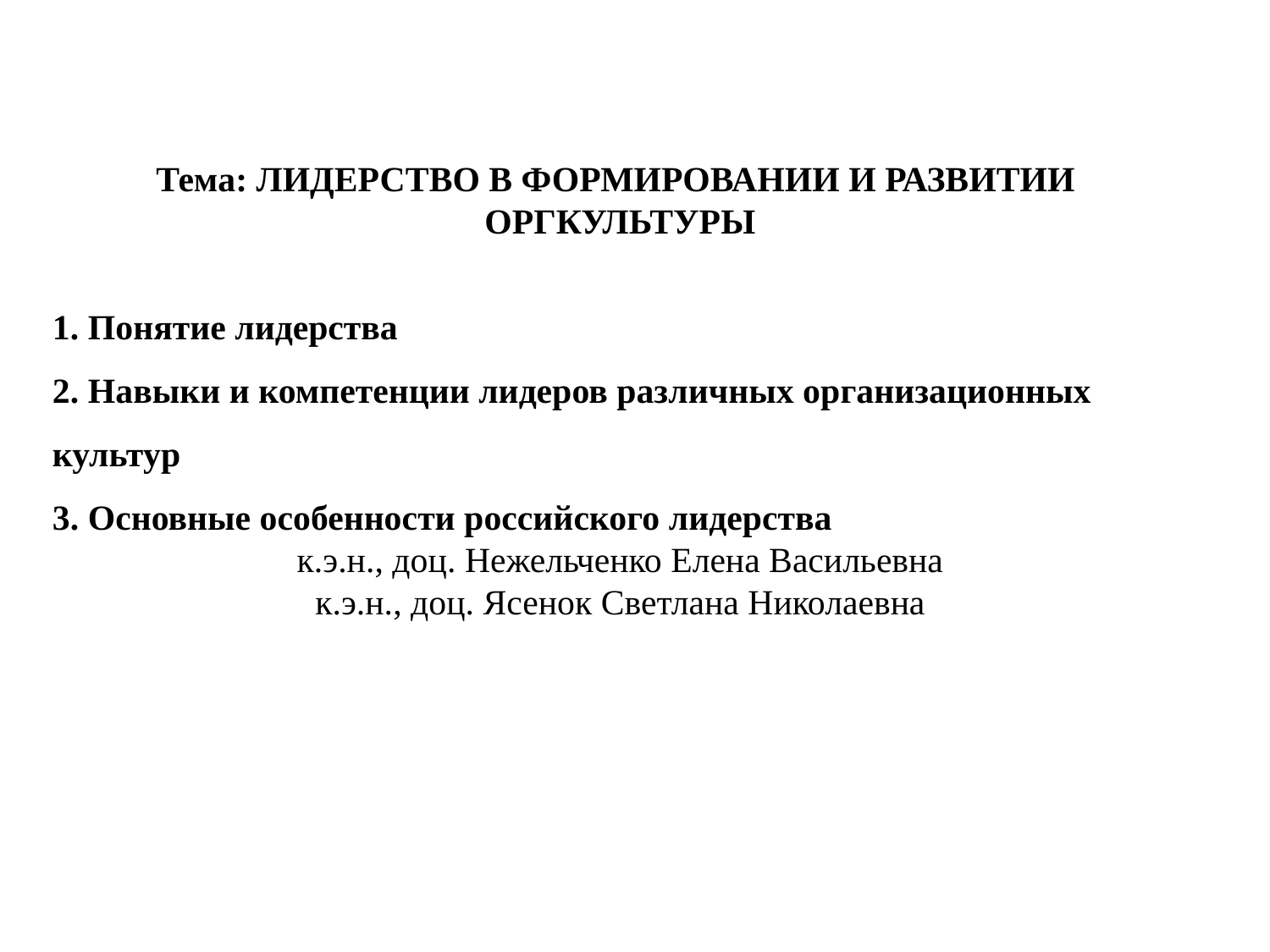

Тема: ЛИДЕРСТВО В ФОРМИРОВАНИИ И РАЗВИТИИ
ОРГКУЛЬТУРЫ

1. Понятие лидерства
2. Навыки и компетенции лидеров различных организационных культур
3. Основные особенности российского лидерства
к.э.н., доц. Нежельченко Елена Васильевна
к.э.н., доц. Ясенок Светлана Николаевна